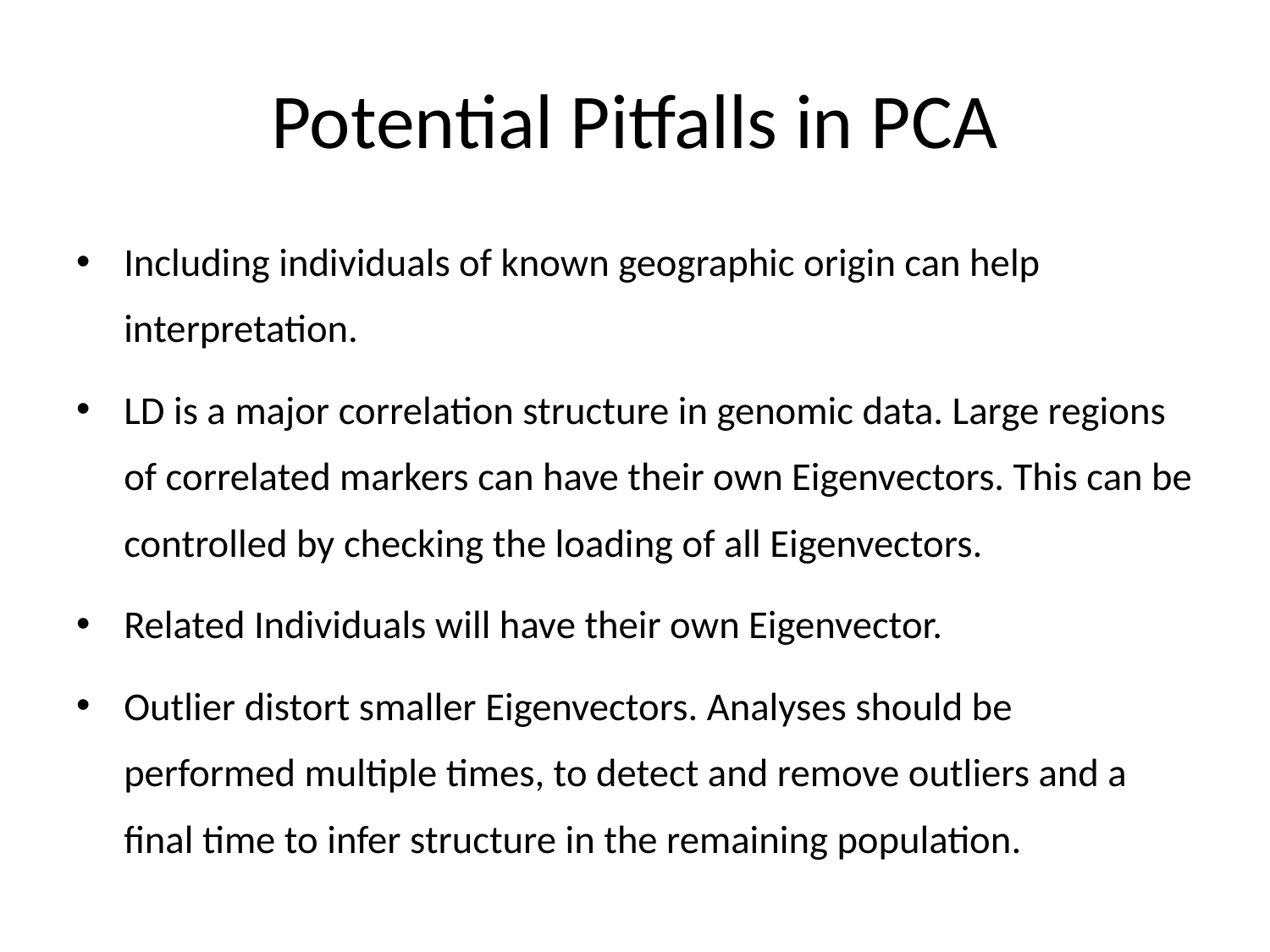

# Potential Pitfalls in PCA
Including individuals of known geographic origin can help interpretation.
LD is a major correlation structure in genomic data. Large regions of correlated markers can have their own Eigenvectors. This can be controlled by checking the loading of all Eigenvectors.
Related Individuals will have their own Eigenvector.
Outlier distort smaller Eigenvectors. Analyses should be performed multiple times, to detect and remove outliers and a final time to infer structure in the remaining population.